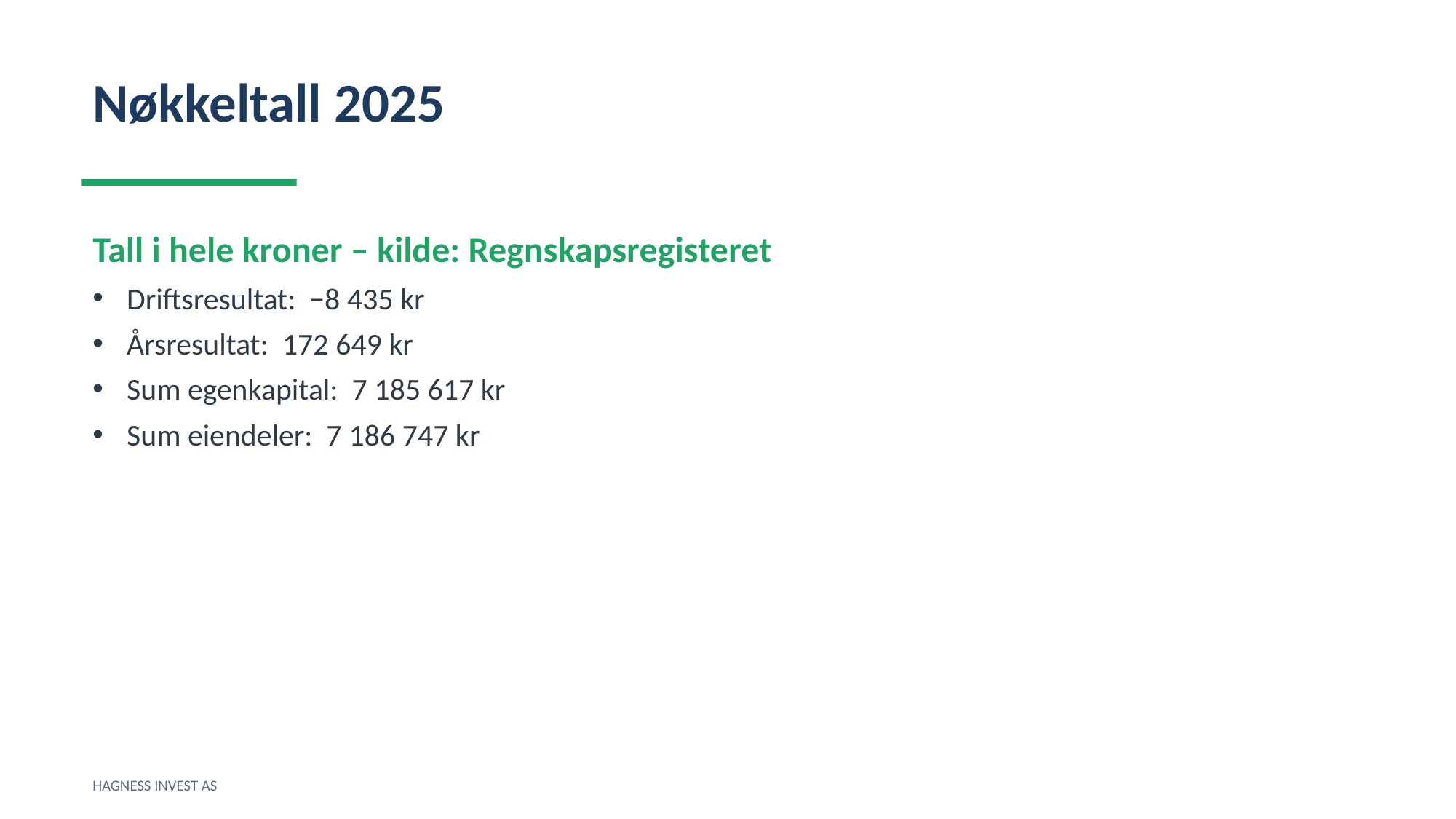

Nøkkeltall 2025

Tall i hele kroner – kilde: Regnskapsregisteret
Driftsresultat:  −8 435 kr
Årsresultat:  172 649 kr
Sum egenkapital:  7 185 617 kr
Sum eiendeler:  7 186 747 kr
HAGNESS INVEST AS